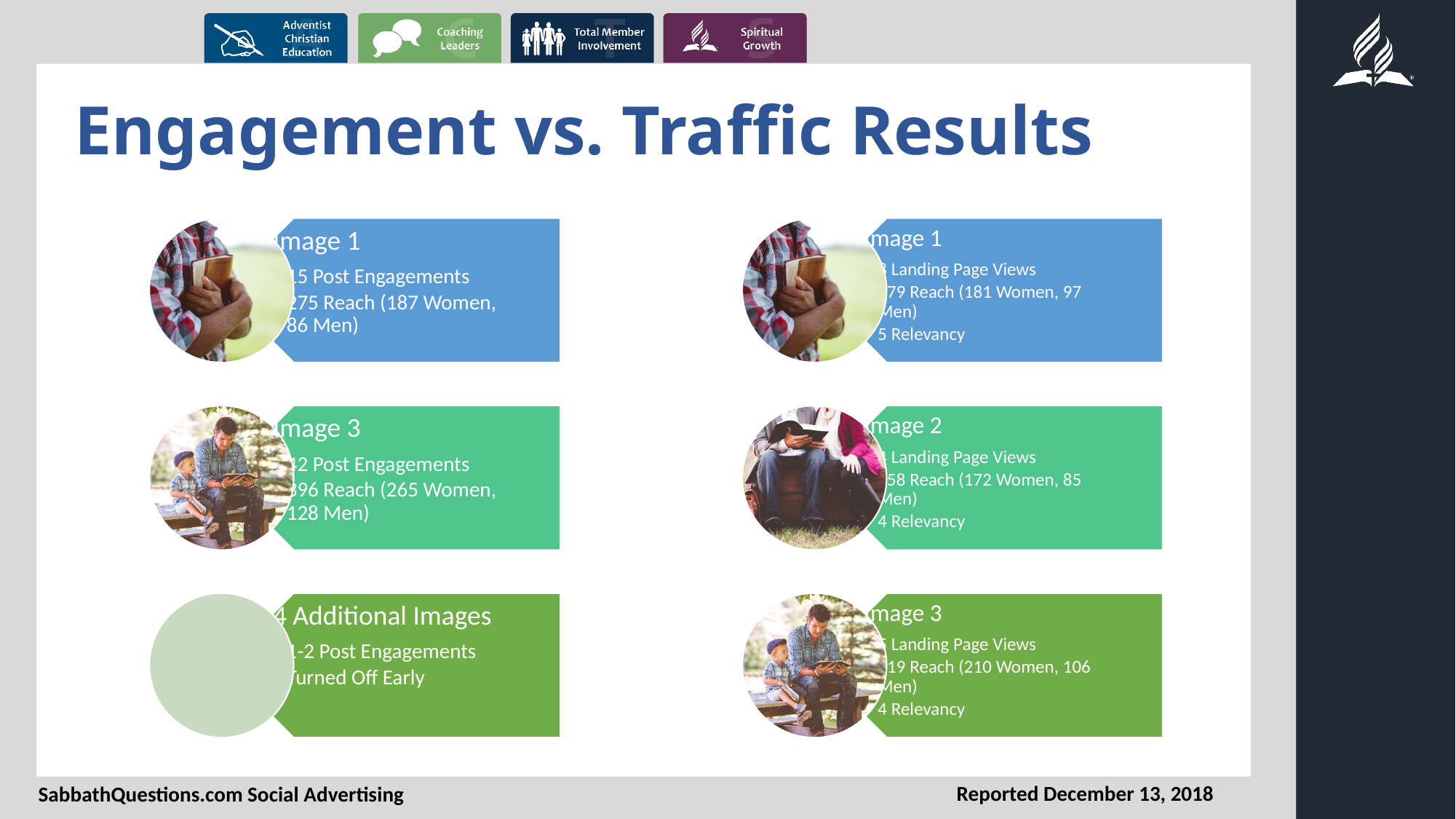

# Engagement vs. Traffic Results
Image 1
15 Post Engagements
275 Reach (187 Women, 86 Men)
Image 3
42 Post Engagements
396 Reach (265 Women, 128 Men)
4 Additional Images
1-2 Post Engagements
Turned Off Early
Image 1
8 Landing Page Views
279 Reach (181 Women, 97 Men)
5 Relevancy
Image 2
4 Landing Page Views
258 Reach (172 Women, 85 Men)
4 Relevancy
Image 3
5 Landing Page Views
319 Reach (210 Women, 106 Men)
4 Relevancy
Reported December 13, 2018
SabbathQuestions.com Social Advertising